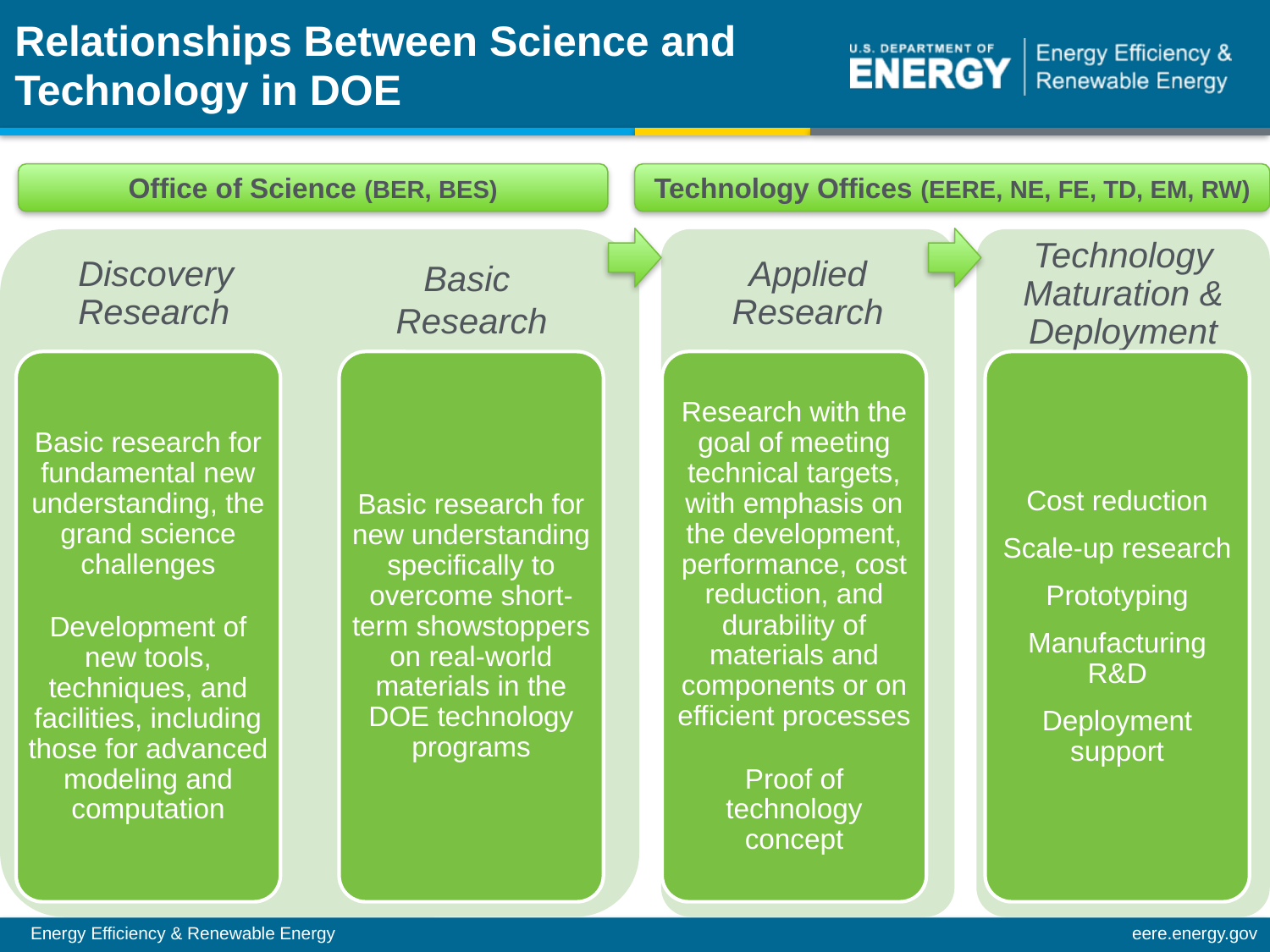

# Relationships Between Science and Technology in DOE
Office of Science (BER, BES)
Technology Offices (EERE, NE, FE, TD, EM, RW)

     Discovery
     Research
Applied Research
Technology Maturation & Deployment
Basic
Research

Basic research for fundamental new understanding, the grand science challenges

Development of new tools, techniques, and facilities, including those for advanced modeling and computation

Research with the goal of meeting technical targets, with emphasis on the development, performance, cost reduction, and durability of materials and components or on efficient processes

Proof of technology concept

Cost reduction
Scale-up research
Prototyping
Manufacturing R&D
Deployment support

Basic research for new understanding specifically to overcome short-term showstoppers on real-world materials in the DOE technology programs